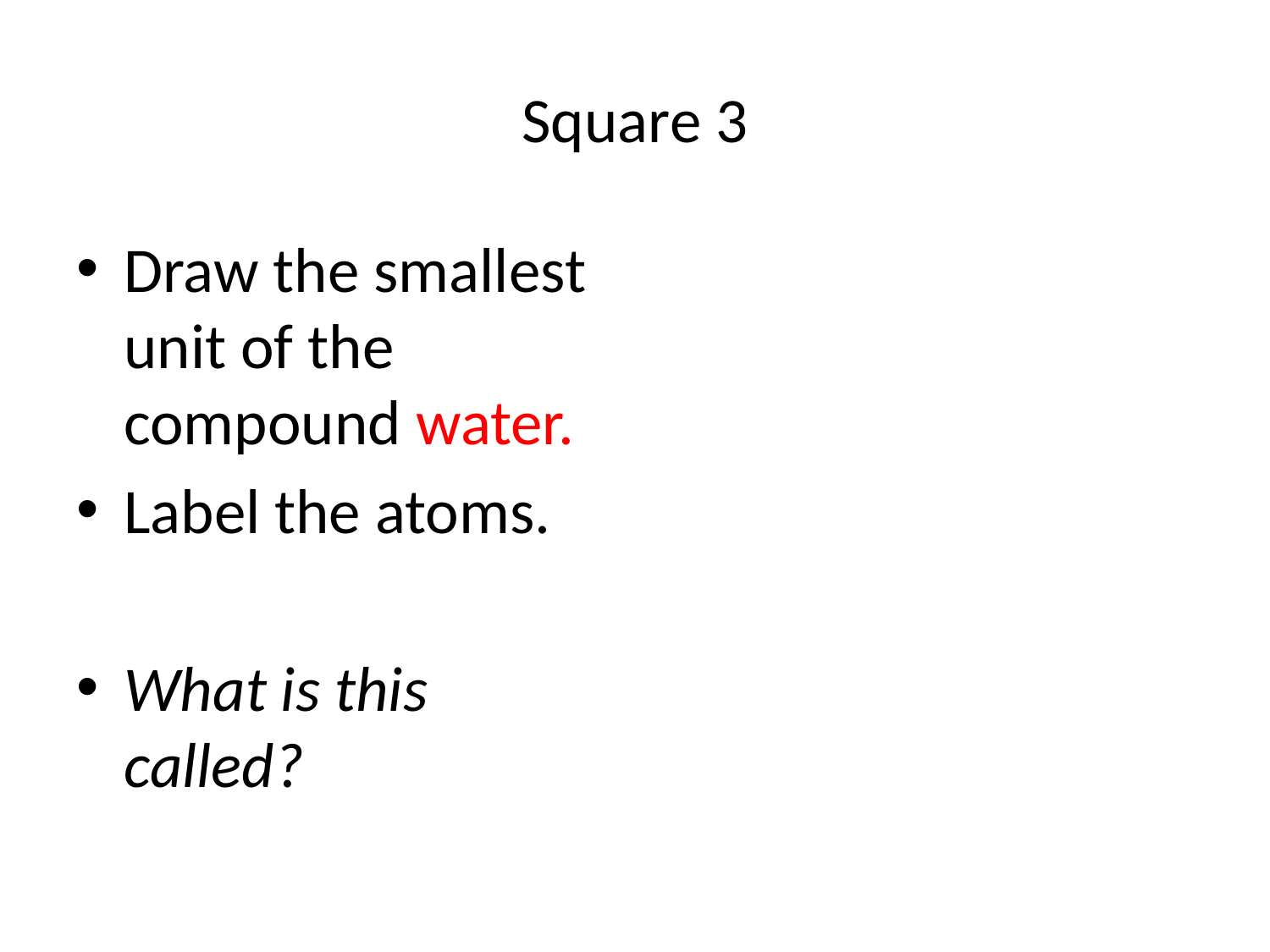

# Square 3
Draw the smallest unit of the compound water.
Label the atoms.

What is this called?